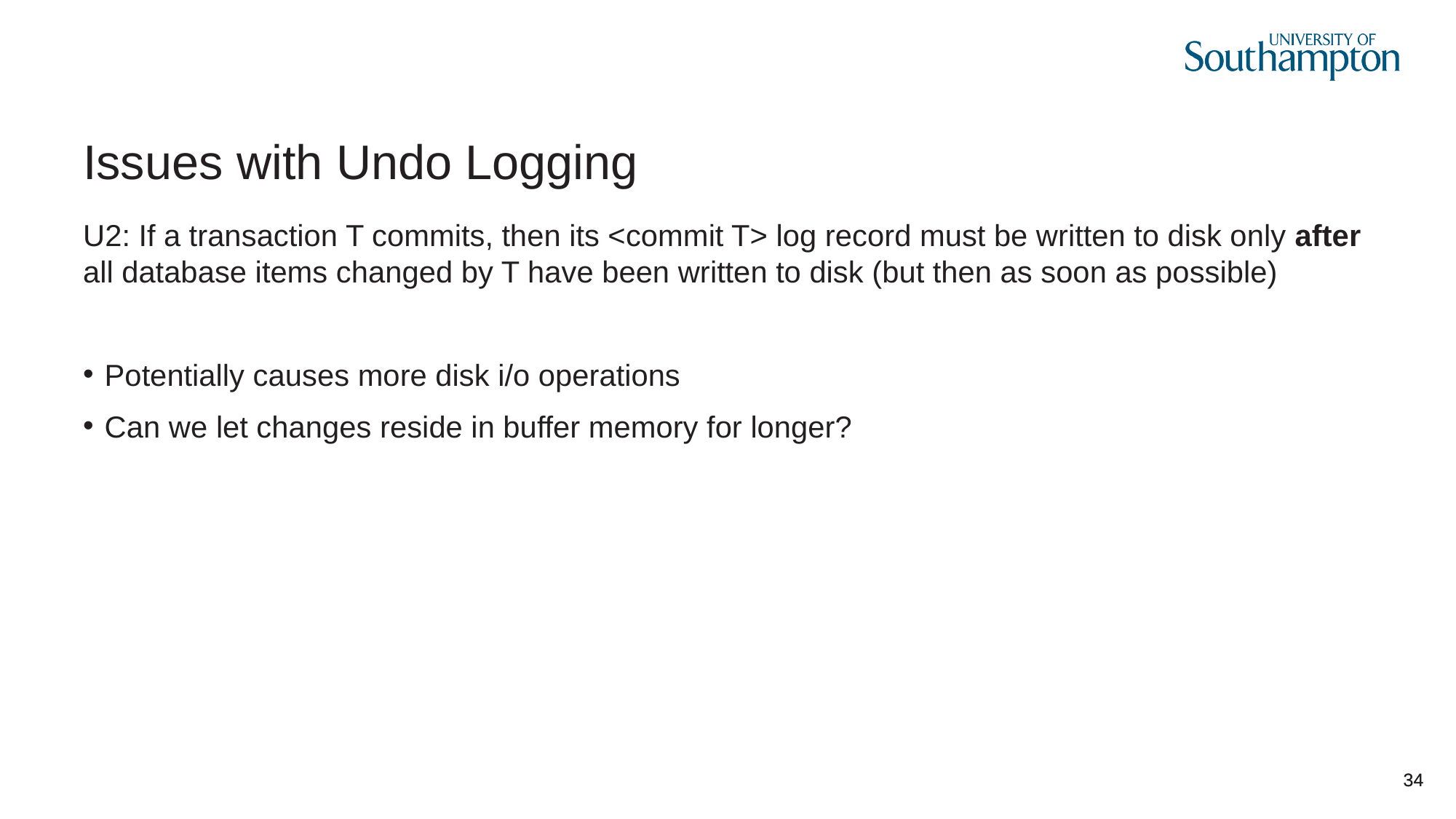

# Issues with Undo Logging
U2: If a transaction T commits, then its <commit T> log record must be written to disk only after all database items changed by T have been written to disk (but then as soon as possible)

Potentially causes more disk i/o operations
Can we let changes reside in buffer memory for longer?

34